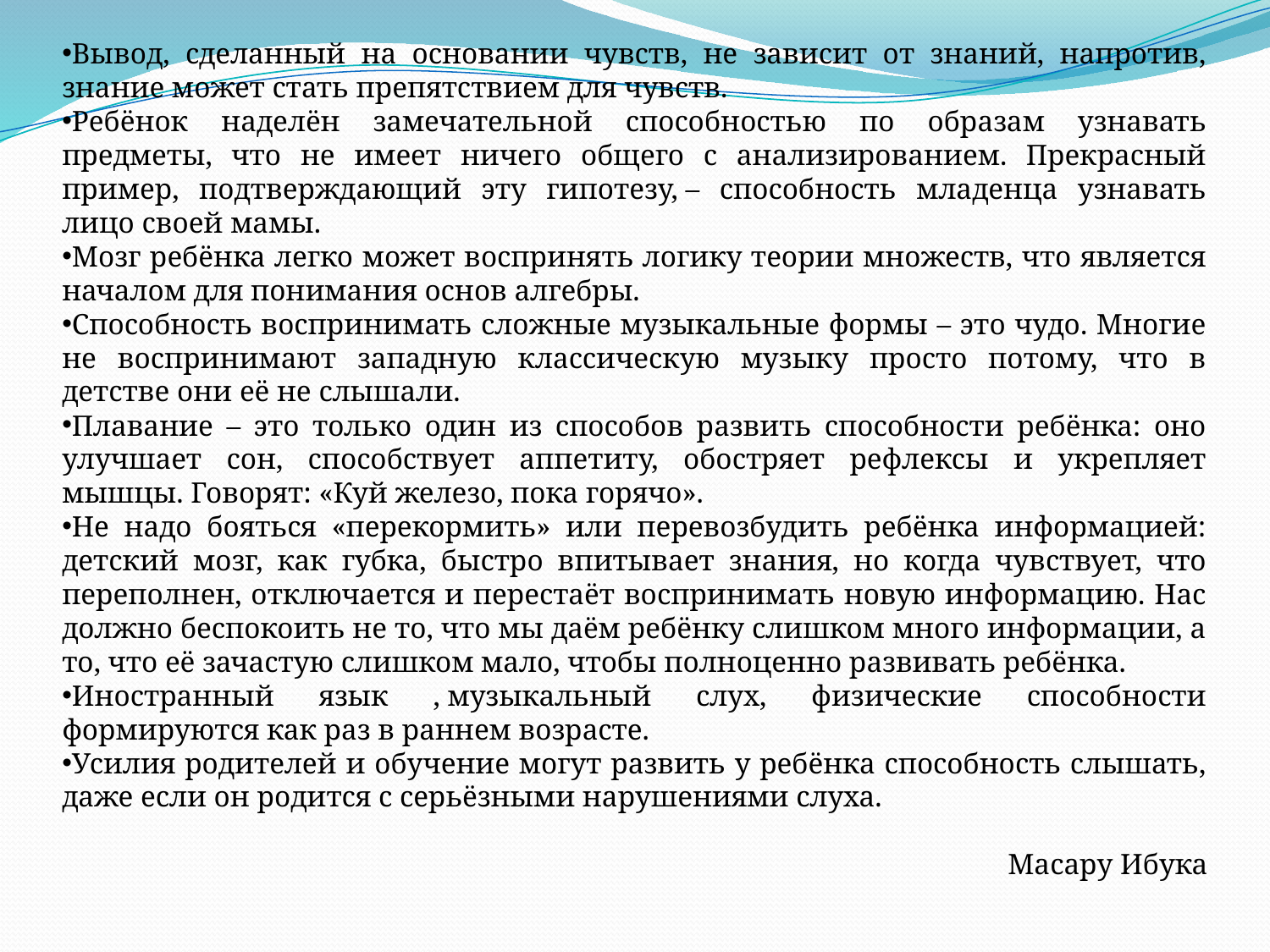

Вывод, сделанный на основании чувств, не зависит от знаний, напротив, знание может стать препятствием для чувств.
Ребёнок наделён замечательной способностью по образам узнавать предметы, что не имеет ничего общего с анализированием. Прекрасный пример, подтверждающий эту гипотезу, – способность младенца узнавать лицо своей мамы.
Мозг ребёнка легко может воспринять логику теории множеств, что является началом для понимания основ алгебры.
Способность воспринимать сложные музыкальные формы – это чудо. Многие не воспринимают западную классическую музыку просто потому, что в детстве они её не слышали.
Плавание – это только один из способов развить способности ребёнка: оно улучшает сон, способствует аппетиту, обостряет рефлексы и укрепляет мышцы. Говорят: «Куй железо, пока горячо».
Не надо бояться «перекормить» или перевозбудить ребёнка информацией: детский мозг, как губка, быстро впитывает знания, но когда чувствует, что переполнен, отключается и перестаёт воспринимать новую информацию. Нас должно беспокоить не то, что мы даём ребёнку слишком много информации, а то, что её зачастую слишком мало, чтобы полноценно развивать ребёнка.
Иностранный язык , музыкальный слух, физические способности формируются как раз в раннем возрасте.
Усилия родителей и обучение могут развить у ребёнка способность слышать, даже если он родится с серьёзными нарушениями слуха.

Масару Ибука